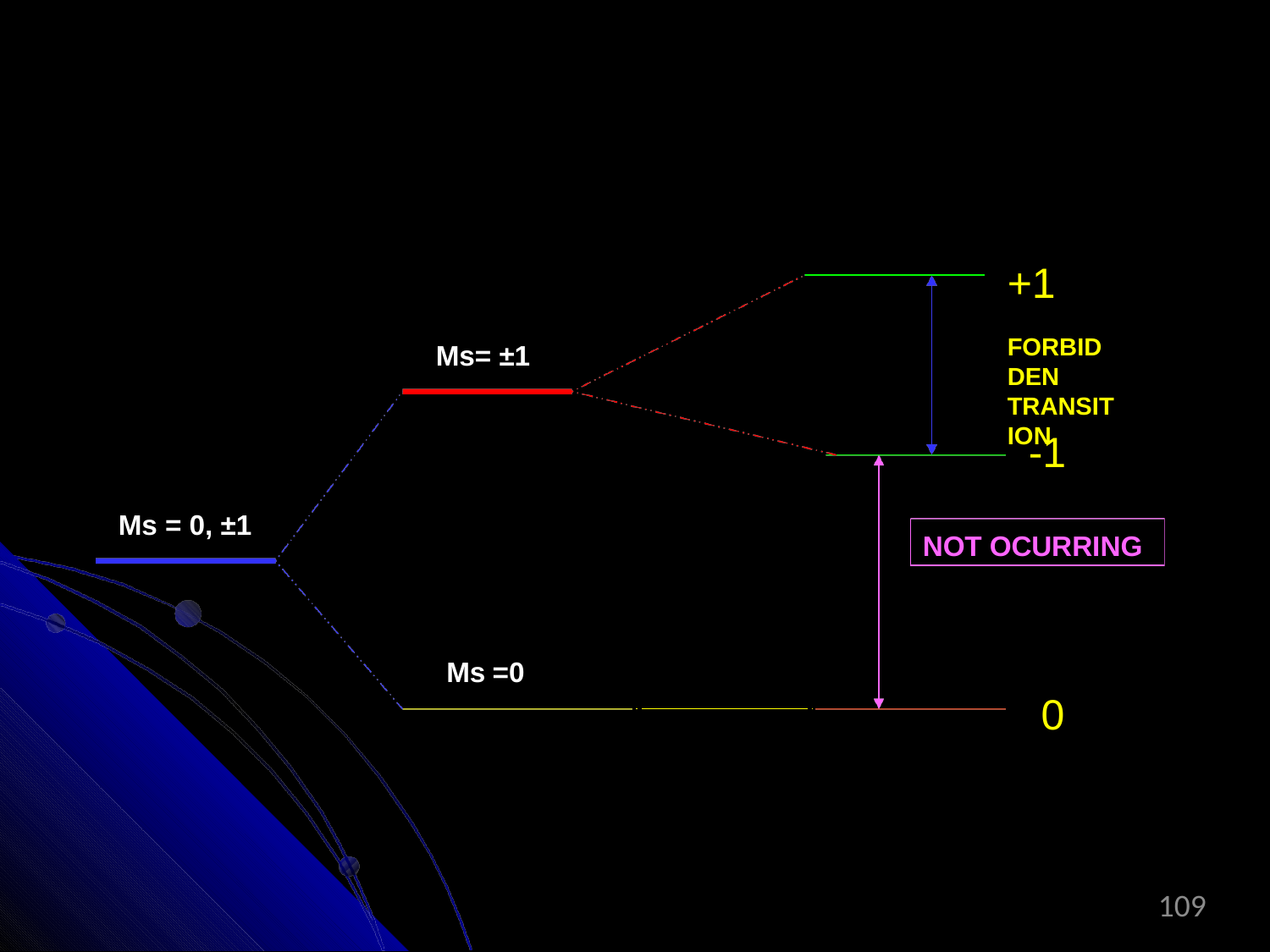

+1
FORBIDDEN TRANSITION

Ms= ±1
-1
Ms = 0, ±1
NOT OCURRING
Ms =0
0

109